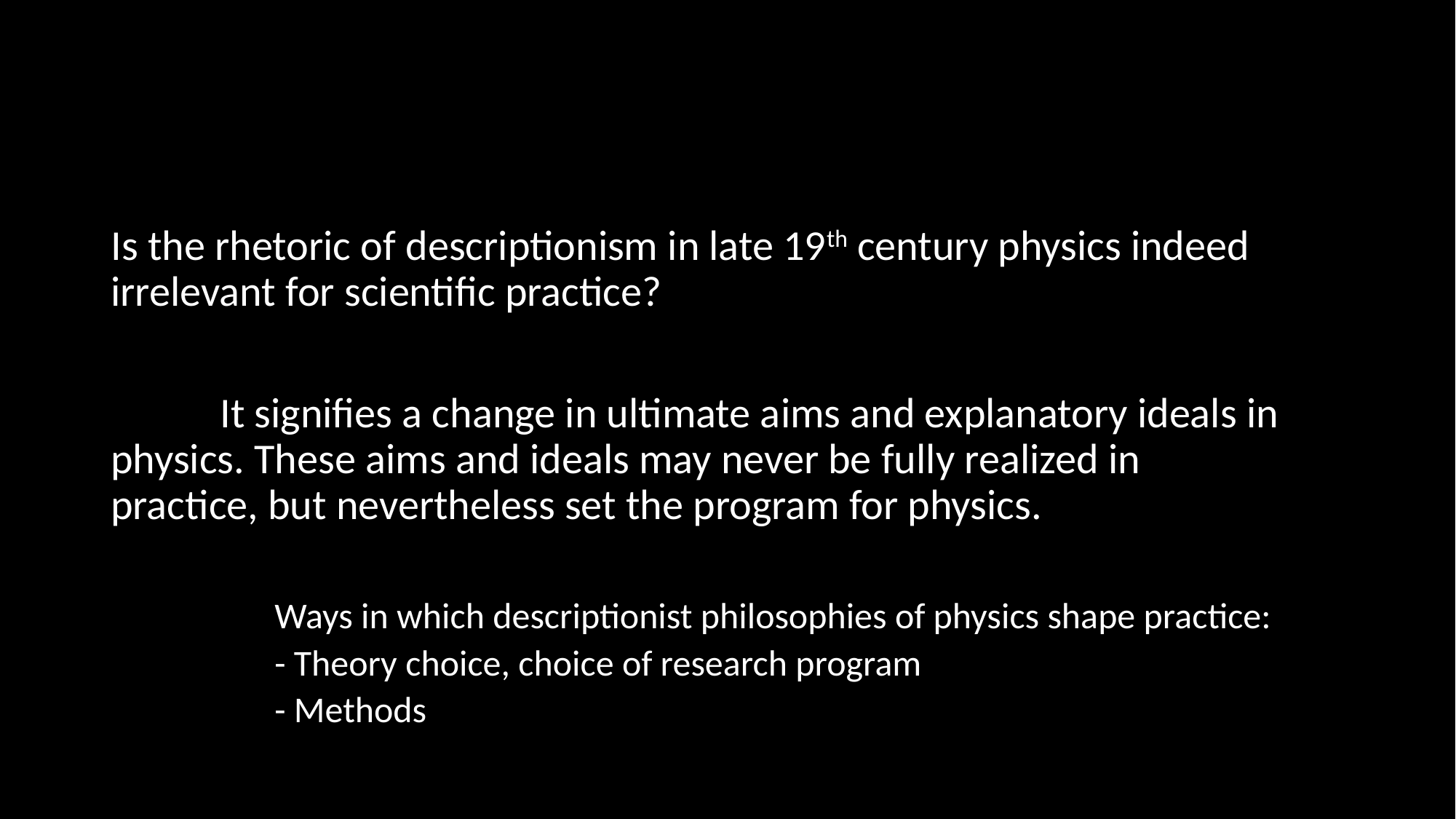

#
Is the rhetoric of descriptionism in late 19th century physics indeed irrelevant for scientific practice?

	It signifies a change in ultimate aims and explanatory ideals in 	physics. These aims and ideals may never be fully realized in 	practice, but nevertheless set the program for physics.

	Ways in which descriptionist philosophies of physics shape practice:
	- Theory choice, choice of research program
	- Methods